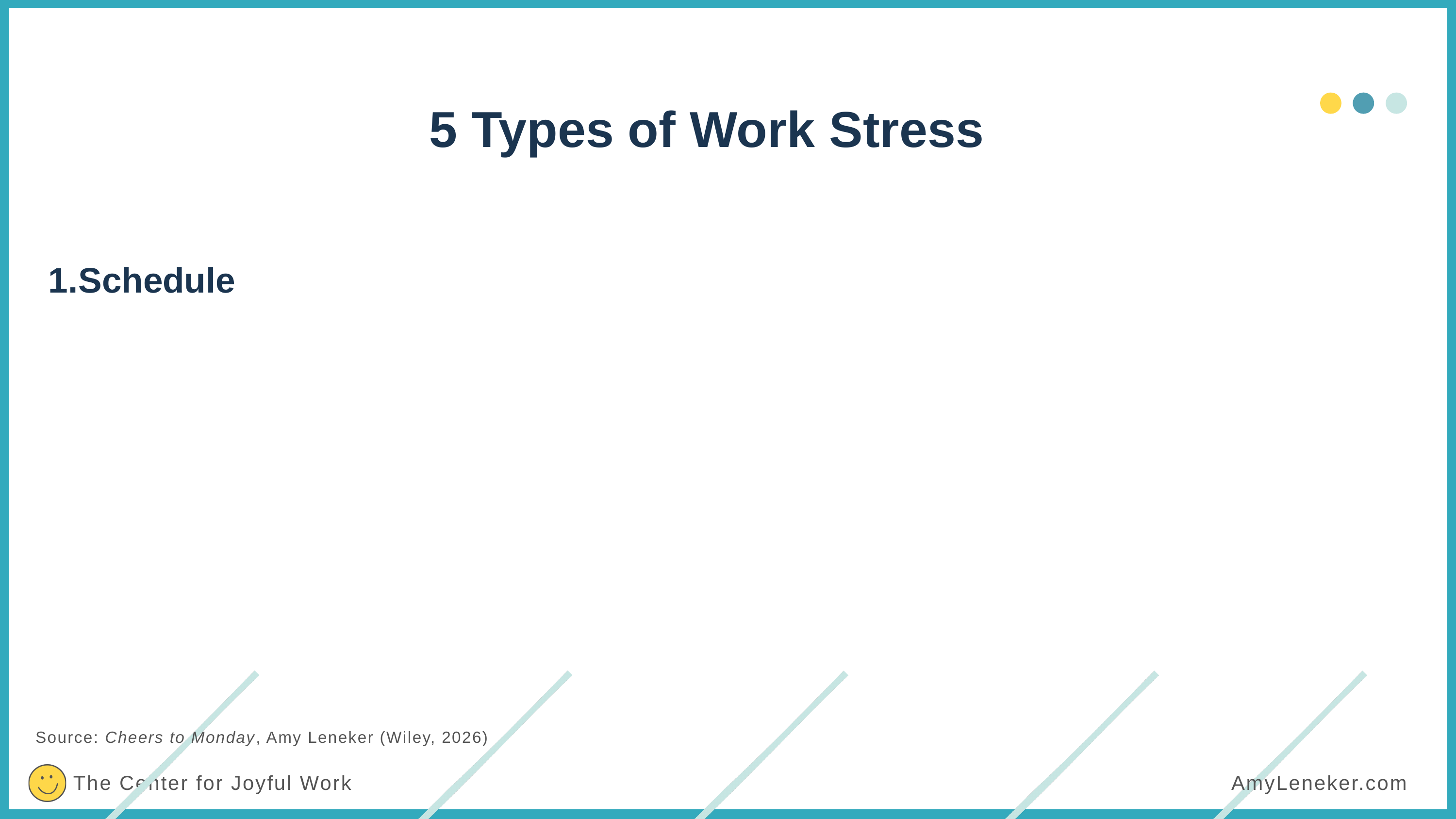

5 Types of Work Stress

Schedule

Source: Cheers to Monday, Amy Leneker (Wiley, 2026)

The Center for Joyful Work
AmyLeneker.com